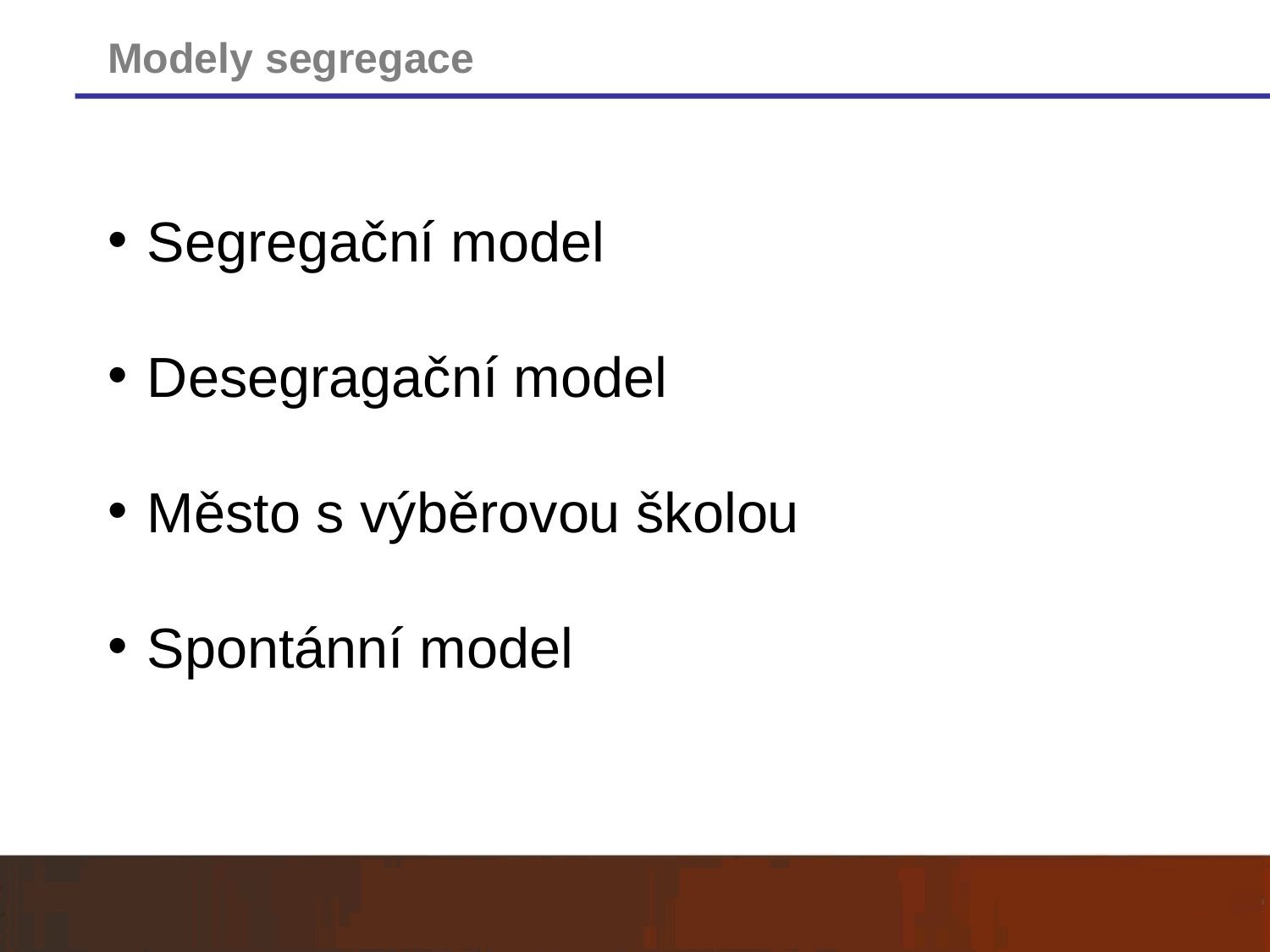

Modely segregace

Segregační model

Desegragační model

Město s výběrovou školou

Spontánní model